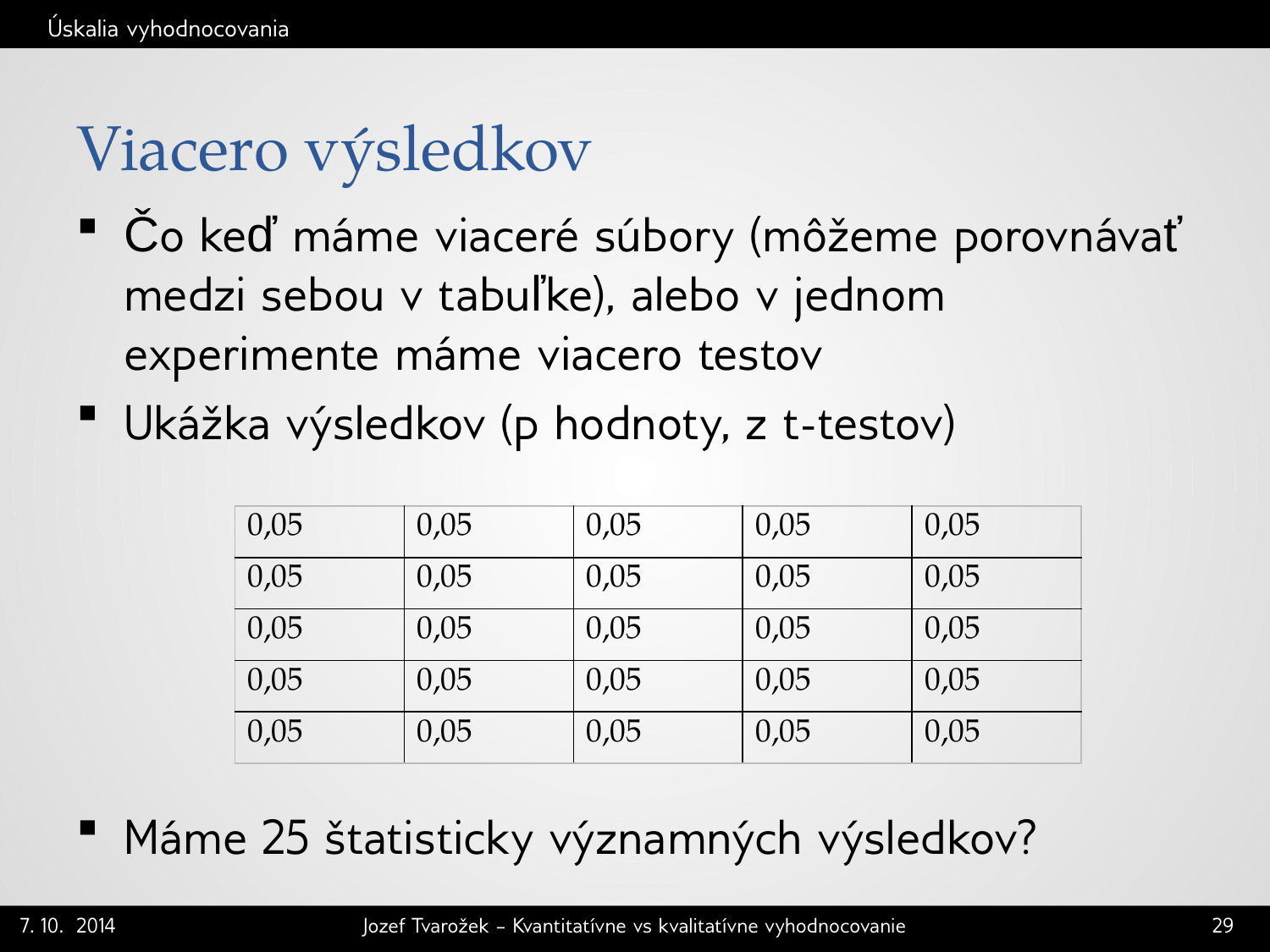

Úskalia vyhodnocovania
# Viacero výsledkov
Čo keď máme viaceré súbory (môžeme porovnávať medzi sebou v tabuľke), alebo v jednom experimente máme viacero testov
Ukážka výsledkov (p hodnoty, z t-testov)

Máme 25 štatisticky významných výsledkov?
| 0,05 | 0,05 | 0,05 | 0,05 | 0,05 |
| --- | --- | --- | --- | --- |
| 0,05 | 0,05 | 0,05 | 0,05 | 0,05 |
| 0,05 | 0,05 | 0,05 | 0,05 | 0,05 |
| 0,05 | 0,05 | 0,05 | 0,05 | 0,05 |
| 0,05 | 0,05 | 0,05 | 0,05 | 0,05 |
Jozef Tvarožek – Kvantitatívne vs kvalitatívne vyhodnocovanie